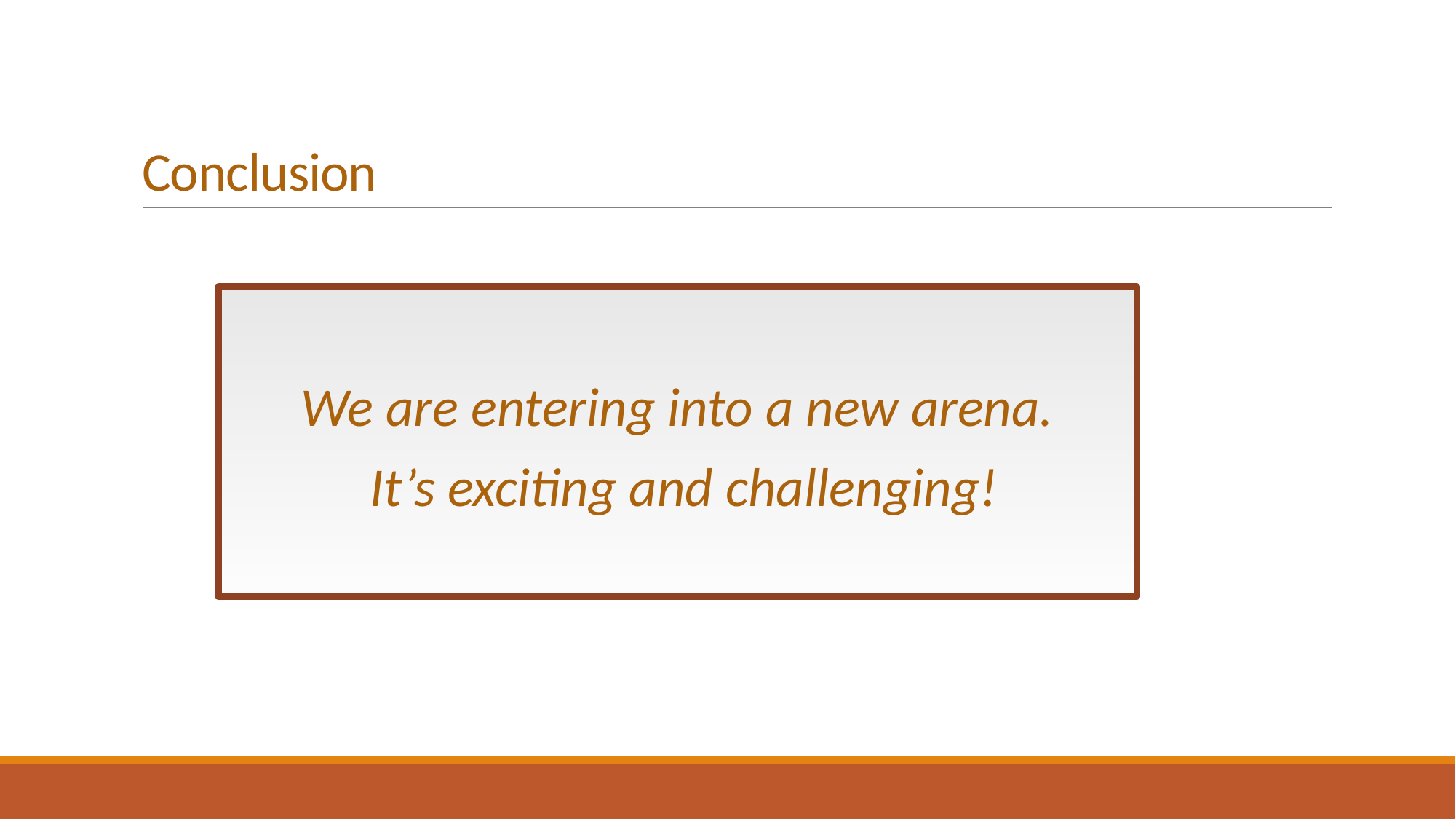

# Conclusion

We are entering into a new arena.
It’s exciting and challenging!